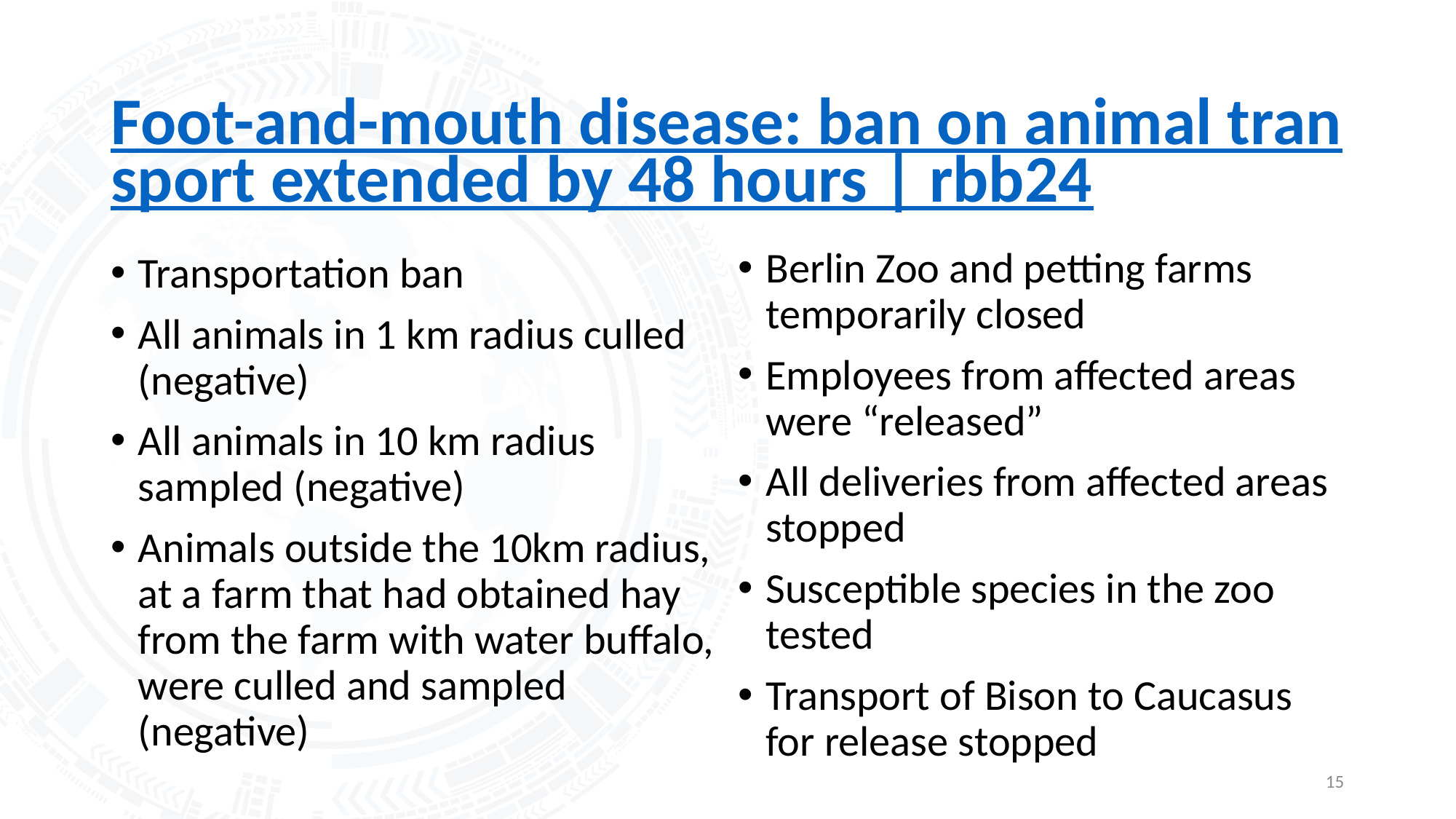

# Foot-and-mouth disease: ban on animal transport extended by 48 hours | rbb24
Berlin Zoo and petting farms temporarily closed
Employees from affected areas were “released”
All deliveries from affected areas stopped
Susceptible species in the zoo tested
Transport of Bison to Caucasus for release stopped
Transportation ban
All animals in 1 km radius culled (negative)
All animals in 10 km radius sampled (negative)
Animals outside the 10km radius, at a farm that had obtained hay from the farm with water buffalo, were culled and sampled (negative)
15